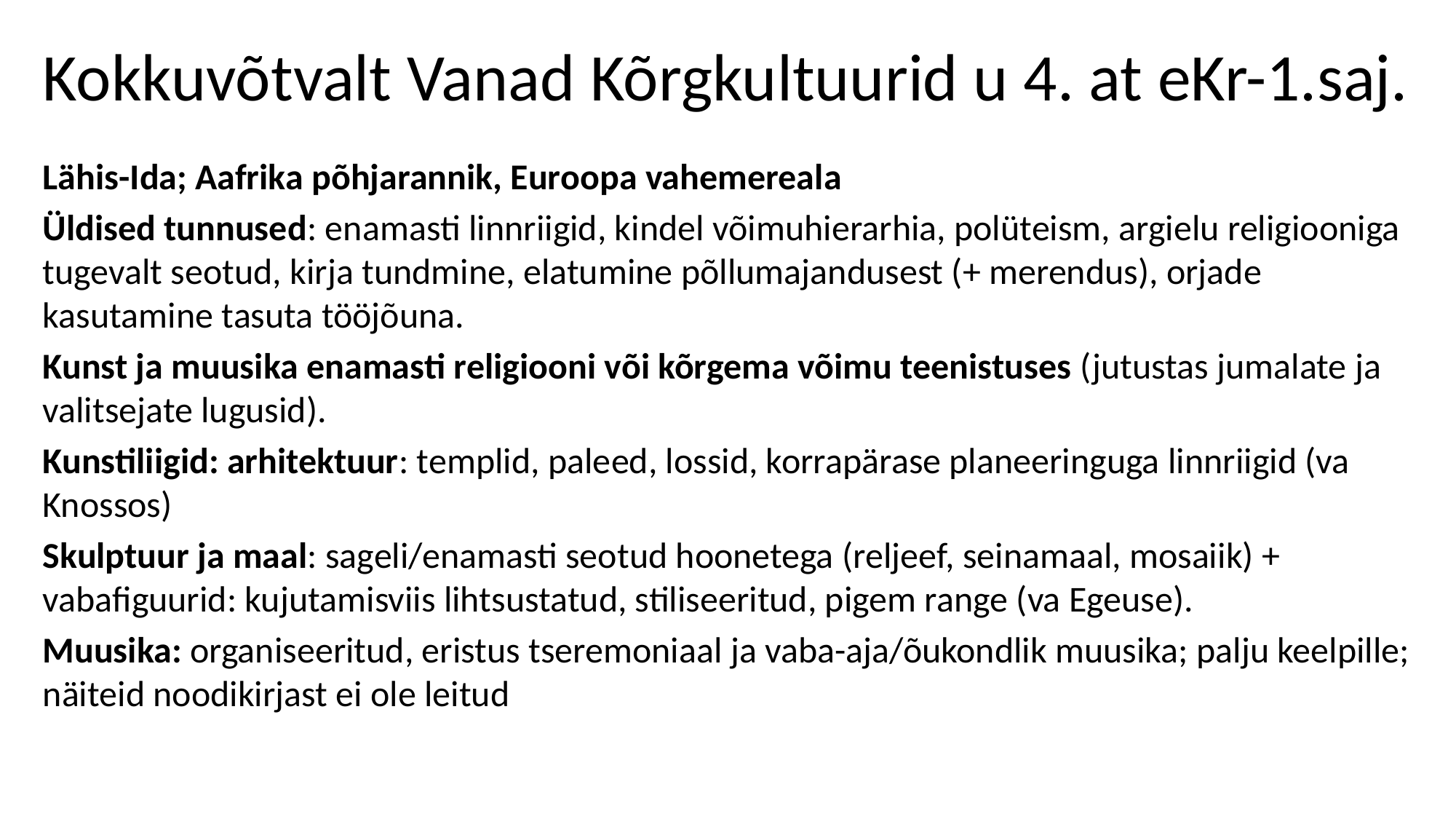

# Kokkuvõtvalt Vanad Kõrgkultuurid u 4. at eKr-1.saj.
Lähis-Ida; Aafrika põhjarannik, Euroopa vahemereala
Üldised tunnused: enamasti linnriigid, kindel võimuhierarhia, polüteism, argielu religiooniga tugevalt seotud, kirja tundmine, elatumine põllumajandusest (+ merendus), orjade kasutamine tasuta tööjõuna.
Kunst ja muusika enamasti religiooni või kõrgema võimu teenistuses (jutustas jumalate ja valitsejate lugusid).
Kunstiliigid: arhitektuur: templid, paleed, lossid, korrapärase planeeringuga linnriigid (va Knossos)
Skulptuur ja maal: sageli/enamasti seotud hoonetega (reljeef, seinamaal, mosaiik) + vabafiguurid: kujutamisviis lihtsustatud, stiliseeritud, pigem range (va Egeuse).
Muusika: organiseeritud, eristus tseremoniaal ja vaba-aja/õukondlik muusika; palju keelpille; näiteid noodikirjast ei ole leitud